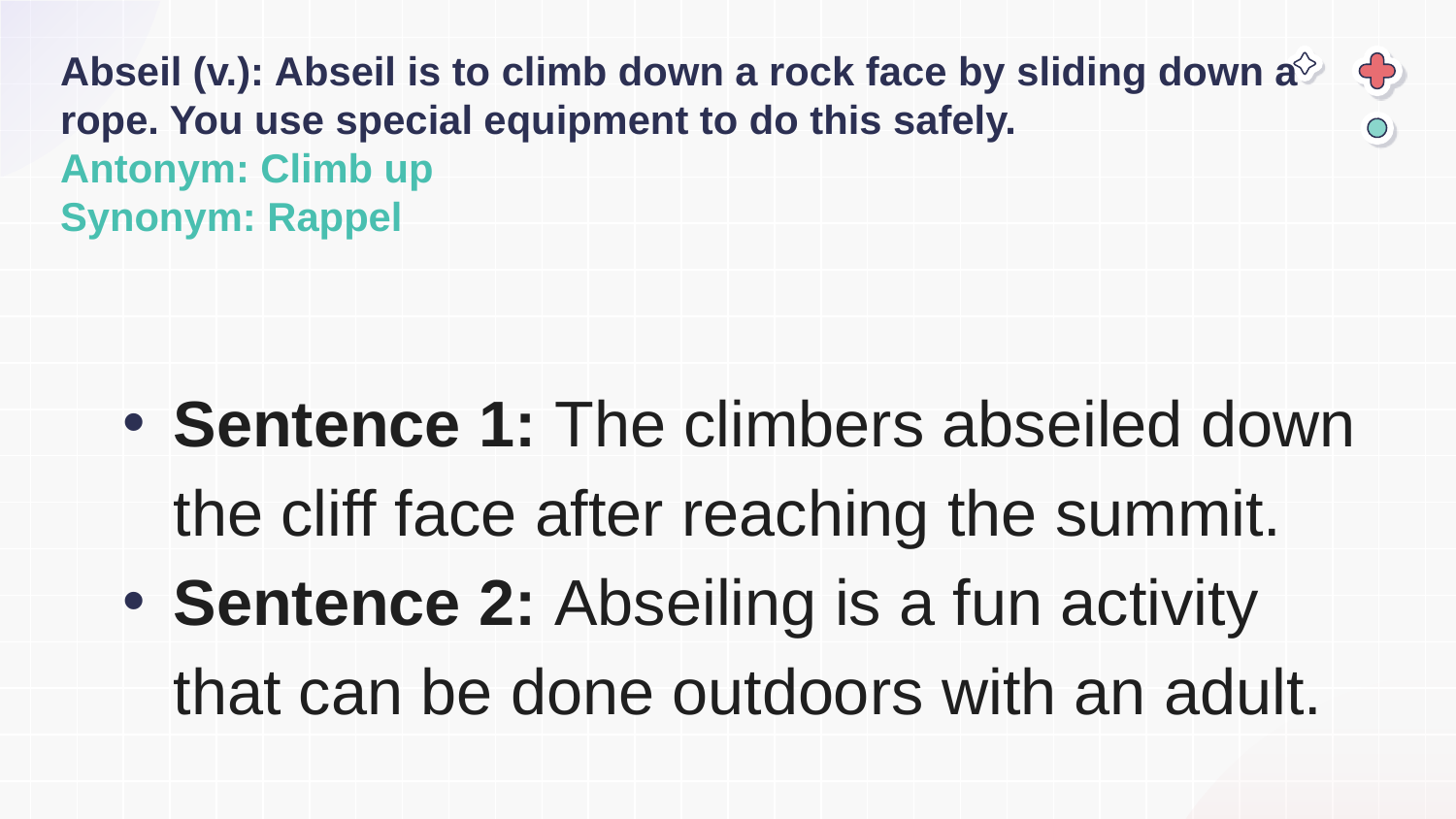

# Abseil (v.): Abseil is to climb down a rock face by sliding down a rope. You use special equipment to do this safely. Antonym: Climb up Synonym: Rappel
Sentence 1: The climbers abseiled down the cliff face after reaching the summit.
Sentence 2: Abseiling is a fun activity that can be done outdoors with an adult.